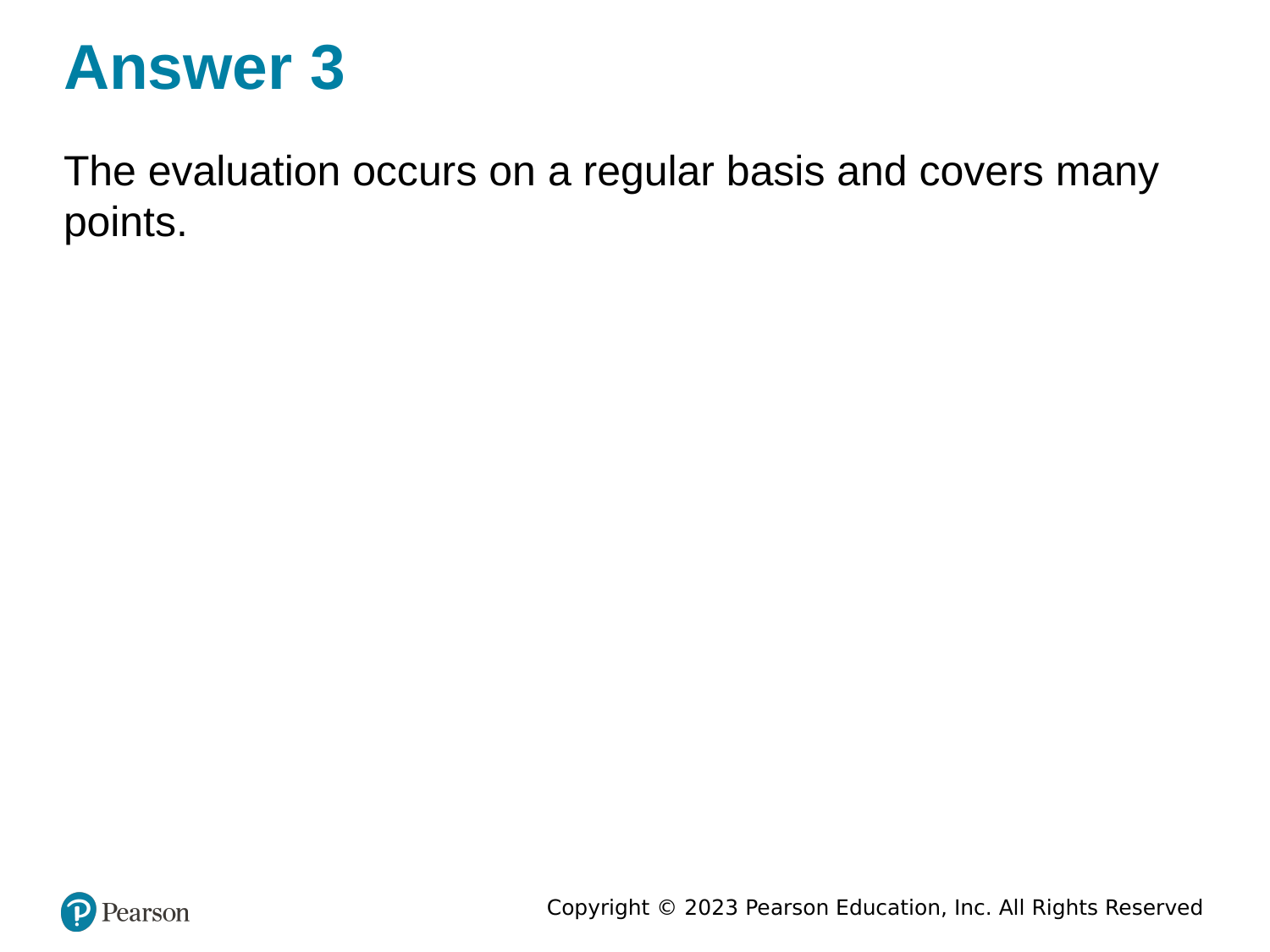

# Answer 3
The evaluation occurs on a regular basis and covers many points.